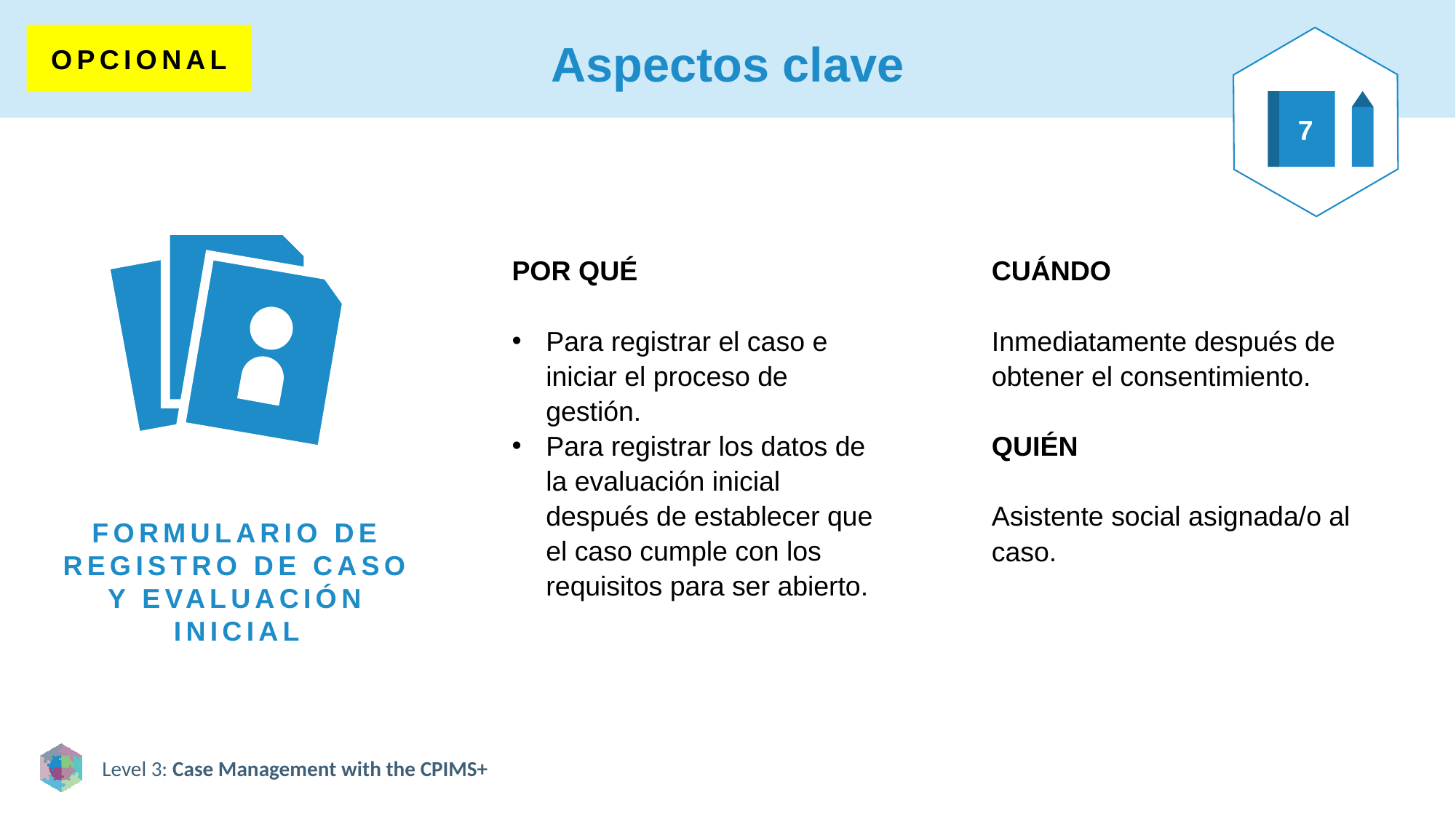

# Aspectos clave
OPCIONAL

7

POR QUÉ

Para registrar el caso e iniciar el proceso de gestión.
Para registrar los datos de la evaluación inicial después de establecer que el caso cumple con los requisitos para ser abierto.
CUÁNDO

Inmediatamente después de obtener el consentimiento.

QUIÉN

Asistente social asignada/o al caso.
FORMULARIO DE REGISTRO DE CASO Y EVALUACIÓN INICIAL